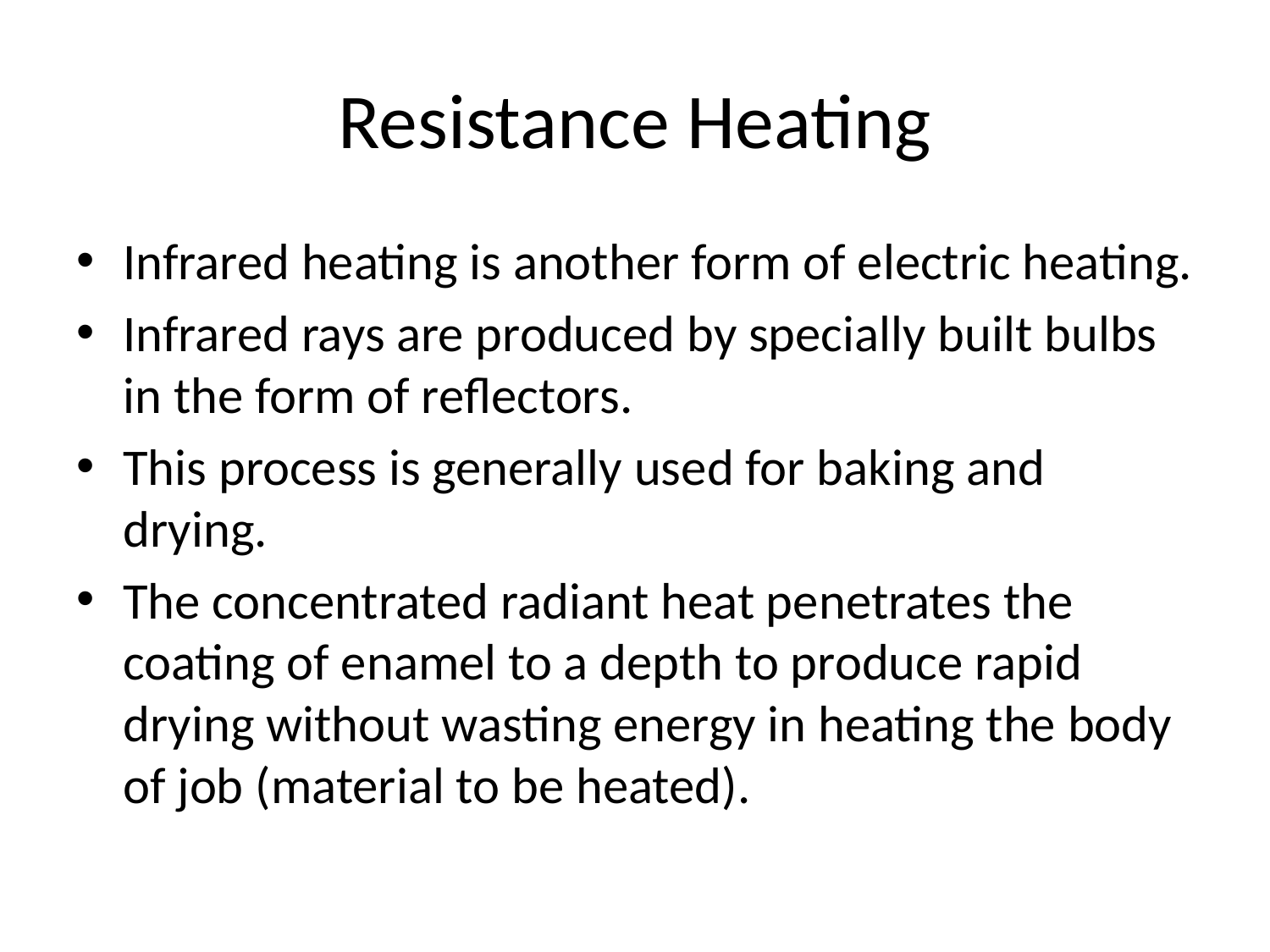

# Resistance Heating
Infrared heating is another form of electric heating.
Infrared rays are produced by specially built bulbs in the form of reflectors.
This process is generally used for baking and drying.
The concentrated radiant heat penetrates the coating of enamel to a depth to produce rapid drying without wasting energy in heating the body of job (material to be heated).